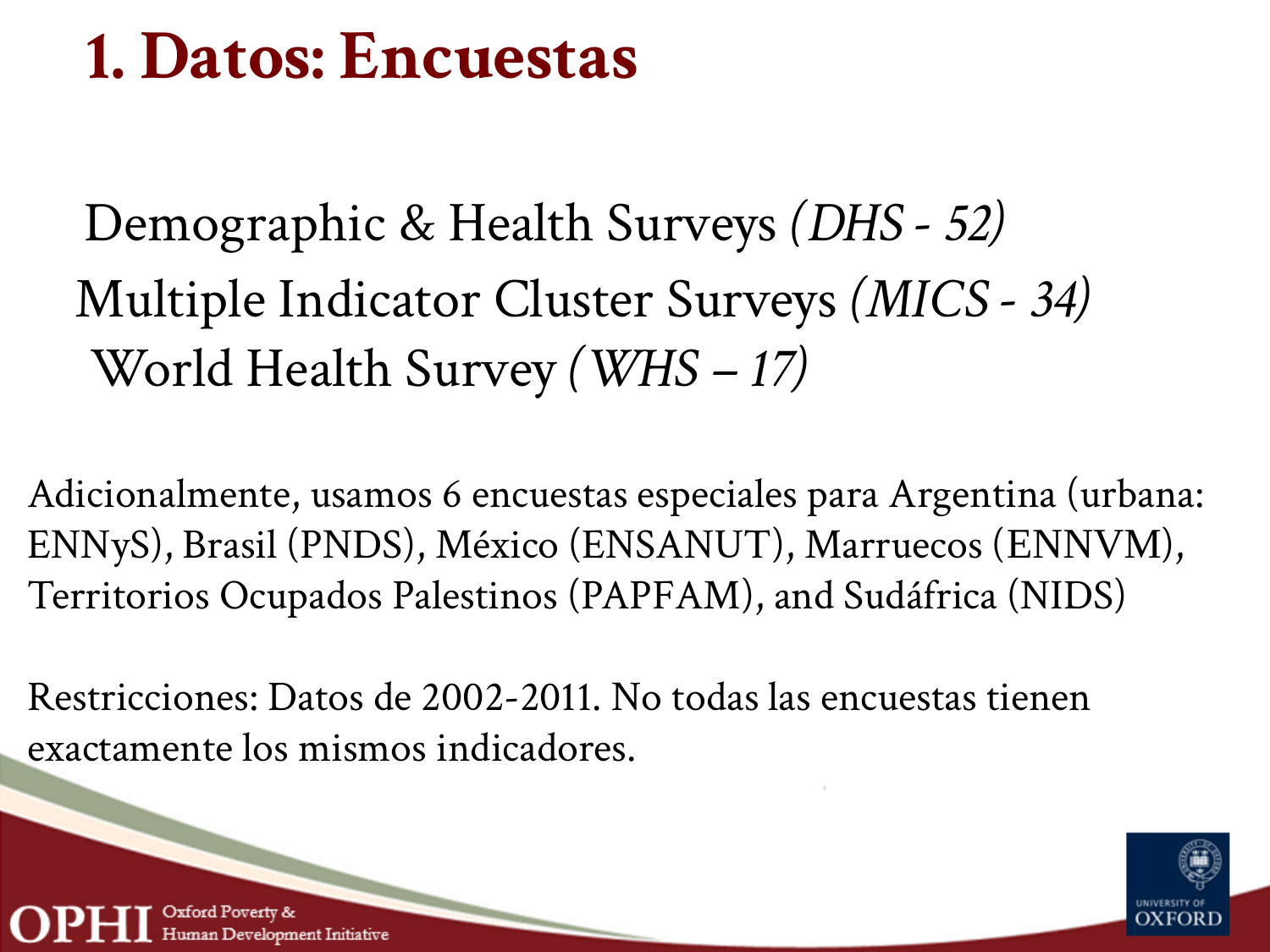

# 1. Datos: Encuestas Demographic & Health Surveys (DHS - 52) Multiple Indicator Cluster Surveys (MICS - 34) World Health Survey (WHS – 17) Adicionalmente, usamos 6 encuestas especiales para Argentina (urbana: ENNyS), Brasil (PNDS), México (ENSANUT), Marruecos (ENNVM), Territorios Ocupados Palestinos (PAPFAM), and Sudáfrica (NIDS) Restricciones: Datos de 2002-2011. No todas las encuestas tienen exactamente los mismos indicadores.